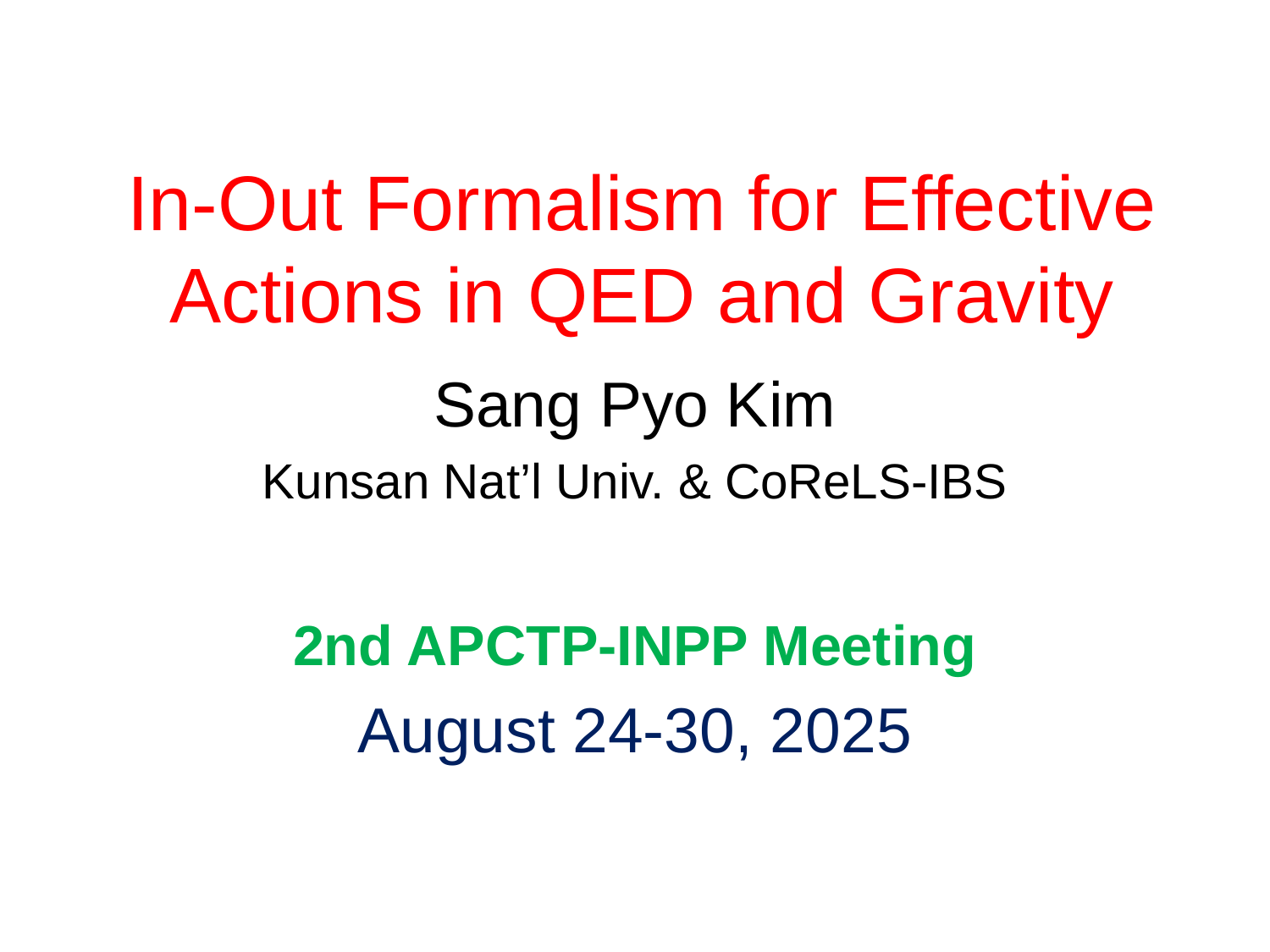

# In-Out Formalism for Effective Actions in QED and Gravity
Sang Pyo Kim
Kunsan Nat’l Univ. & CoReLS-IBS

2nd APCTP-INPP Meeting
August 24-30, 2025